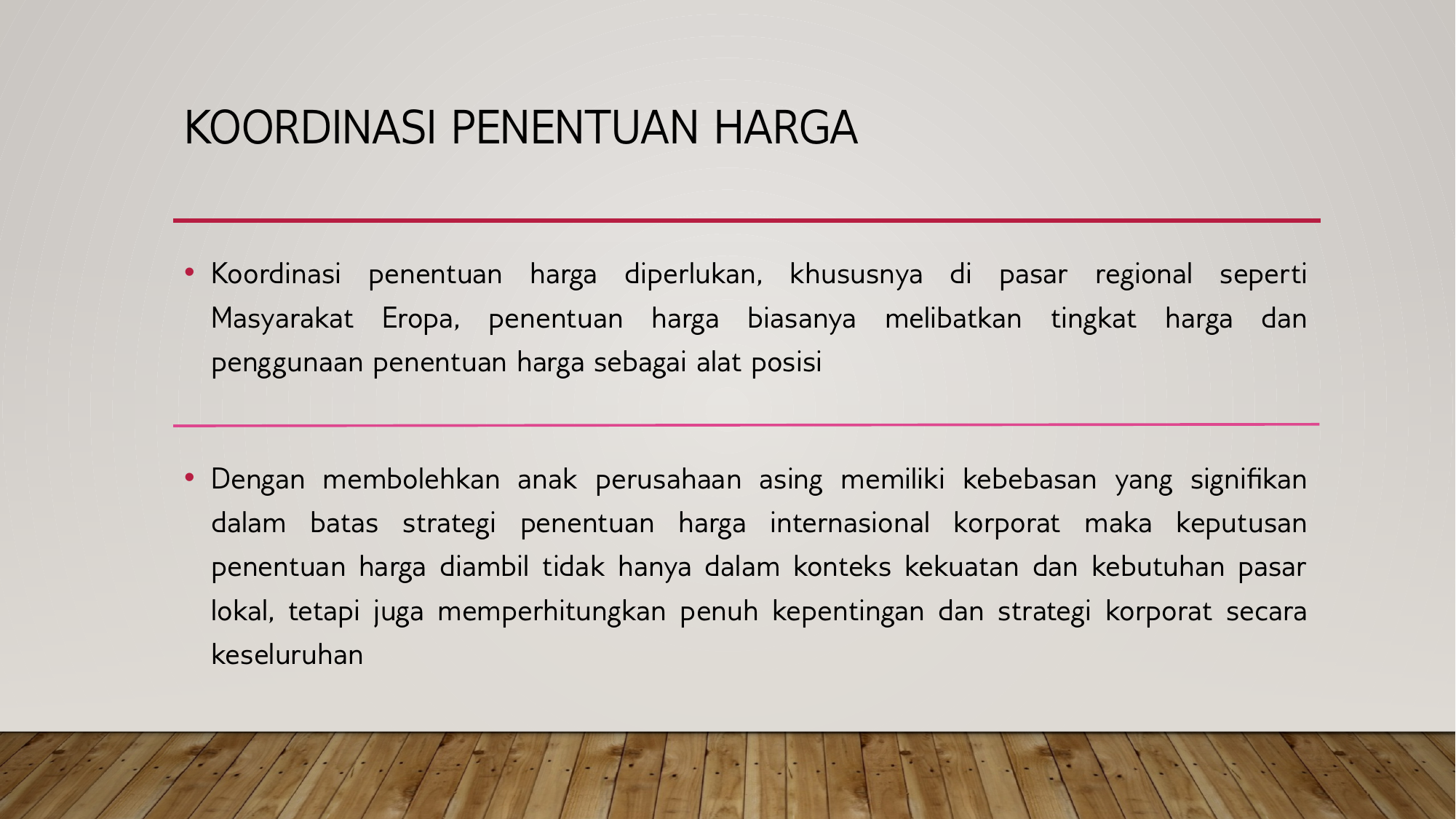

# Koordinasi penentuan harga
Koordinasi penentuan harga diperlukan, khususnya di pasar regional seperti Masyarakat Eropa, penentuan harga biasanya melibatkan tingkat harga dan penggunaan penentuan harga sebagai alat posisi

Dengan membolehkan anak perusahaan asing memiliki kebebasan yang signifikan dalam batas strategi penentuan harga internasional korporat maka keputusan penentuan harga diambil tidak hanya dalam konteks kekuatan dan kebutuhan pasar lokal, tetapi juga memperhitungkan penuh kepentingan dan strategi korporat secara keseluruhan